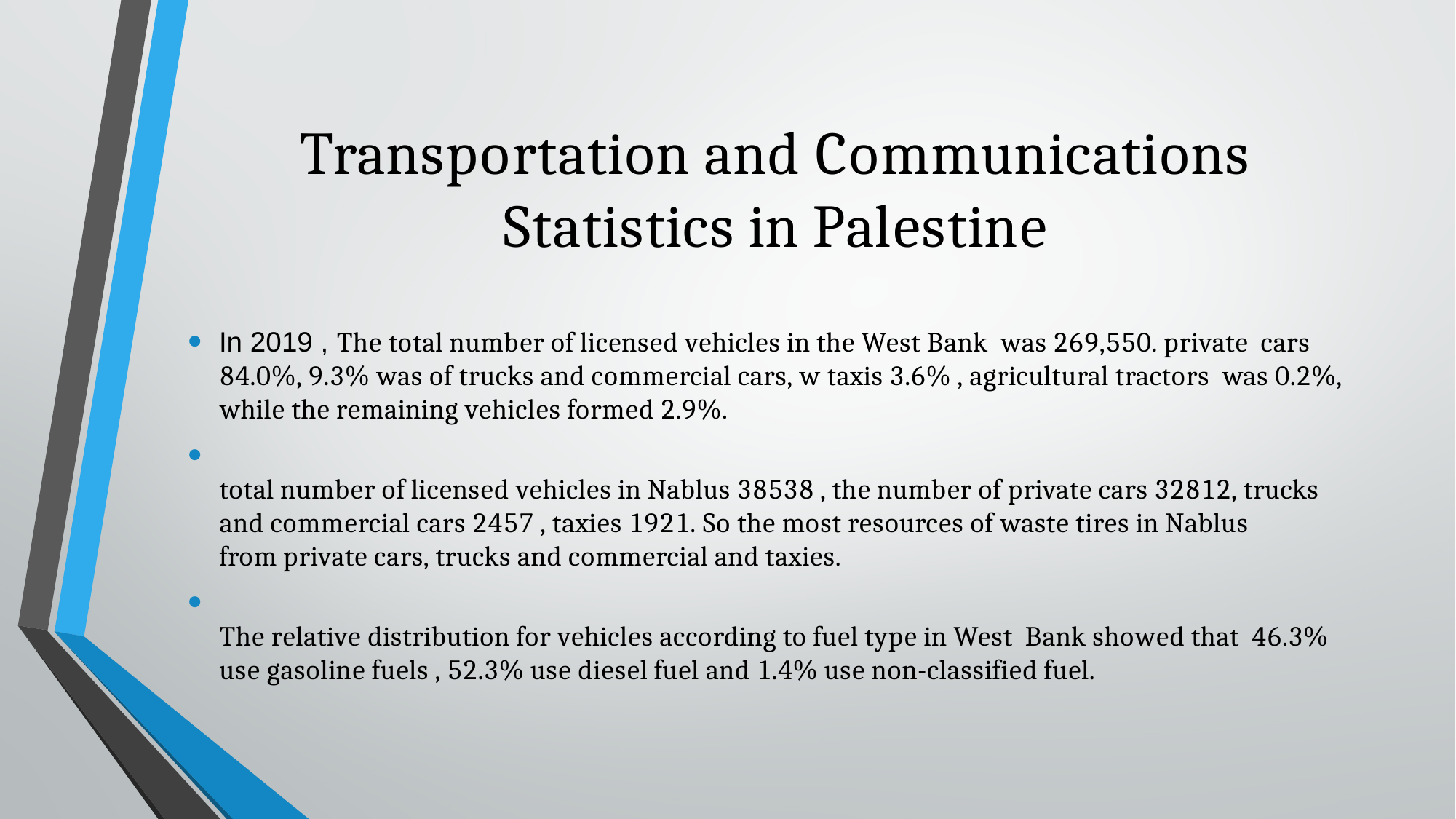

# Transportation and Communications Statistics in Palestine
In 2019 , The total number of licensed vehicles in the West Bank  was 269,550. private  cars 84.0%, 9.3% was of trucks and commercial cars, w taxis 3.6% , agricultural tractors  was 0.2%, while the remaining vehicles formed 2.9%.
total number of licensed vehicles in Nablus 38538 , the number of private cars 32812, trucks and commercial cars 2457 , taxies 1921. So the most resources of waste tires in Nablus from private cars, trucks and commercial and taxies.
The relative distribution for vehicles according to fuel type in West  Bank showed that  46.3% use gasoline fuels , 52.3% use diesel fuel and 1.4% use non-classified fuel.